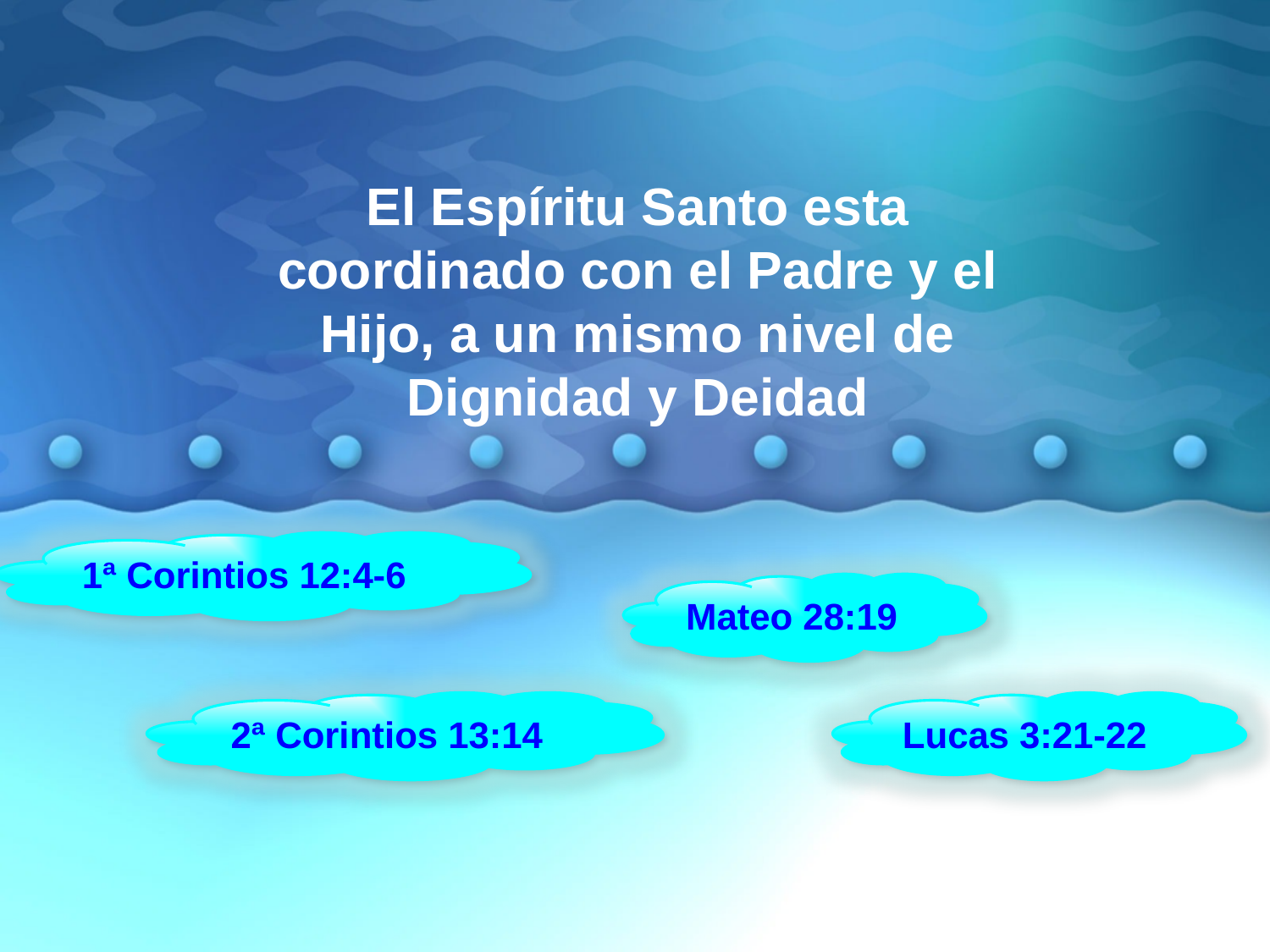

El Espíritu Santo esta coordinado con el Padre y el Hijo, a un mismo nivel de Dignidad y Deidad
1ª Corintios 12:4-6
Mateo 28:19
2ª Corintios 13:14
Lucas 3:21-22